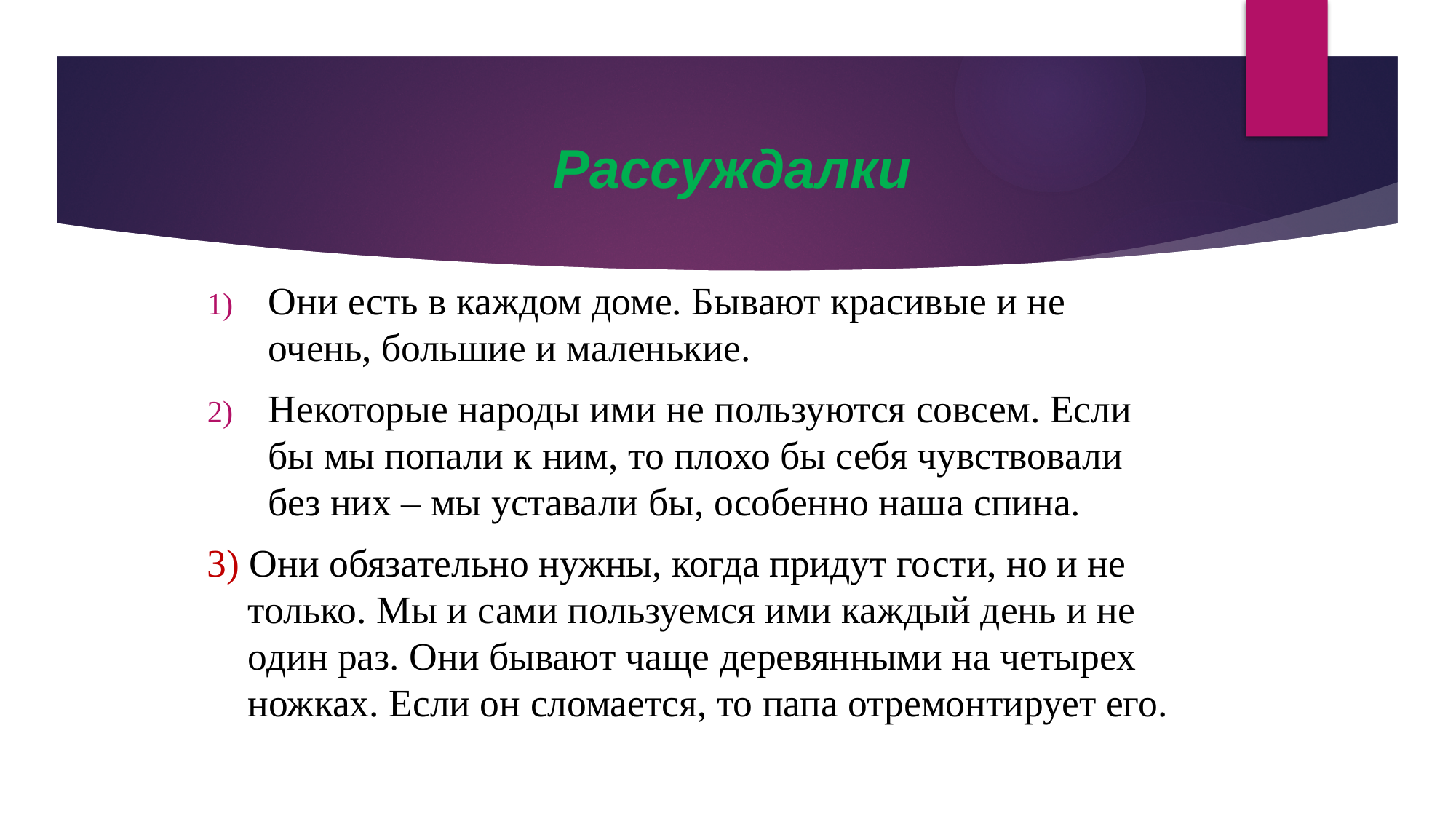

# Рассуждалки
Они есть в каждом доме. Бывают красивые и не очень, большие и маленькие.
Некоторые народы ими не пользуются совсем. Если бы мы попали к ним, то плохо бы себя чувствовали без них – мы уставали бы, особенно наша спина.
3) Они обязательно нужны, когда придут гости, но и не только. Мы и сами пользуемся ими каждый день и не один раз. Они бывают чаще деревянными на четырех ножках. Если он сломается, то папа отремонтирует его.